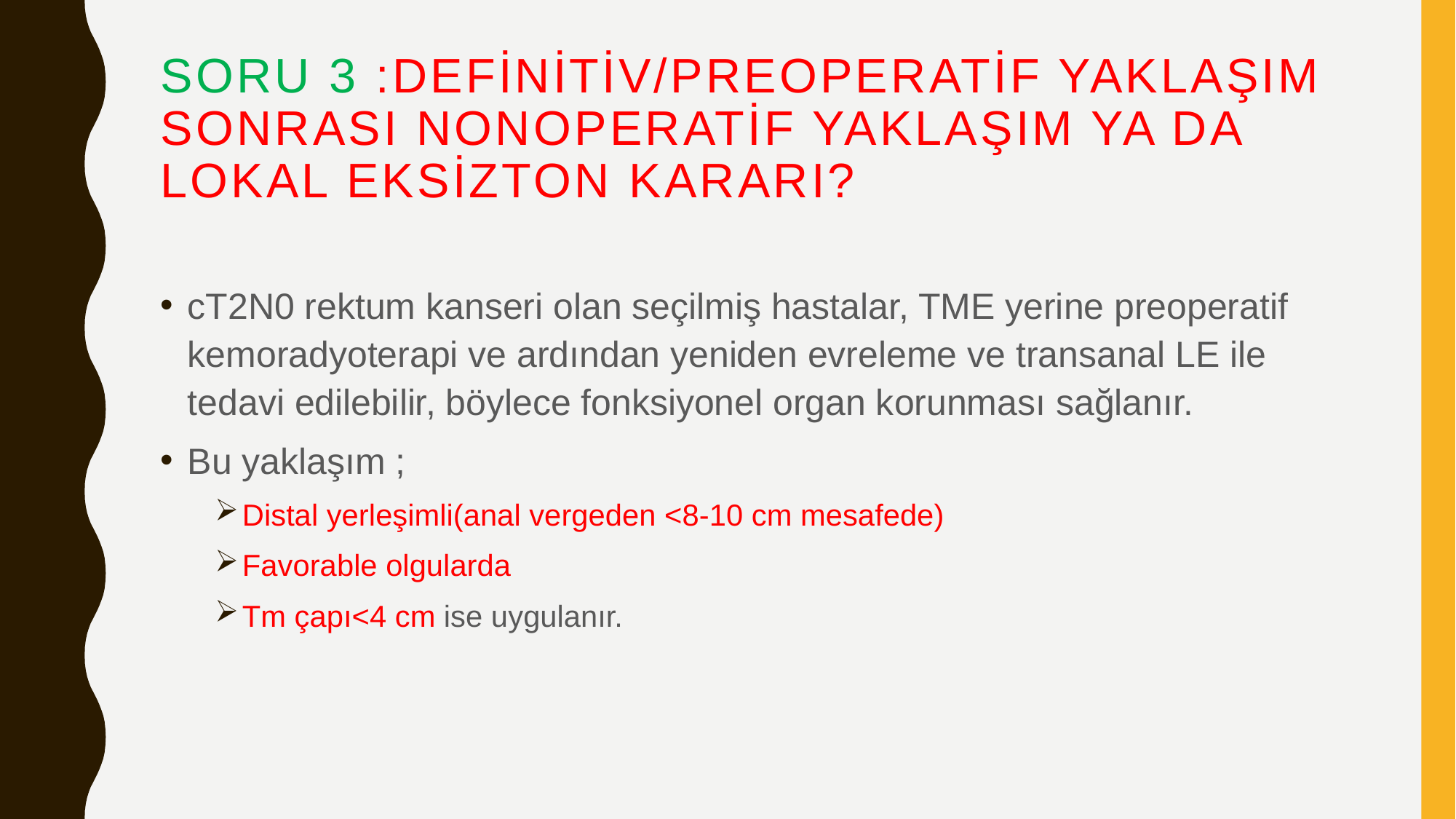

# SORU 3 :DEFİNİTİV/PREOPERATİF YAKLAŞIM SONRASI NONOPERATİF YAKLAŞIM YA DA LOKAL EKSİZTON KARARI?
cT2N0 rektum kanseri olan seçilmiş hastalar, TME yerine preoperatif kemoradyoterapi ve ardından yeniden evreleme ve transanal LE ile tedavi edilebilir, böylece fonksiyonel organ korunması sağlanır.
Bu yaklaşım ;
Distal yerleşimli(anal vergeden <8-10 cm mesafede)
Favorable olgularda
Tm çapı<4 cm ise uygulanır.